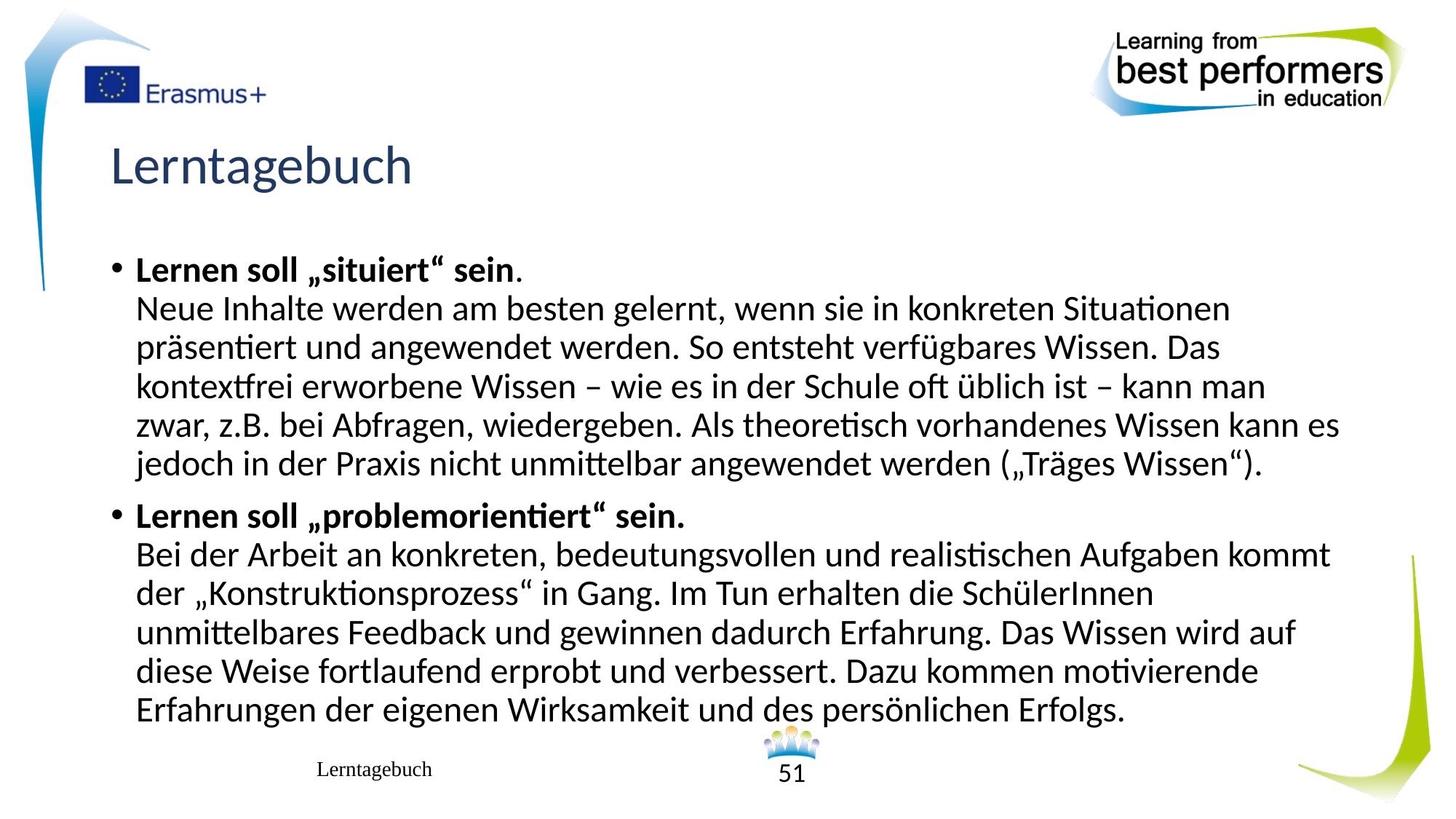

# Lerntagebuch
Lernen soll „situiert“ sein.
Neue Inhalte werden am besten gelernt, wenn sie in konkreten Situationen präsentiert und angewendet werden. So entsteht verfügbares Wissen. Das kontextfrei erworbene Wissen – wie es in der Schule oft üblich ist – kann man zwar, z.B. bei Abfragen, wiedergeben. Als theoretisch vorhandenes Wissen kann es jedoch in der Praxis nicht unmittelbar angewendet werden („Träges Wissen“).
Lernen soll „problemorientiert“ sein.
Bei der Arbeit an konkreten, bedeutungsvollen und realistischen Aufgaben kommt der „Konstruktionsprozess“ in Gang. Im Tun erhalten die SchülerInnen unmittelbares Feedback und gewinnen dadurch Erfahrung. Das Wissen wird auf diese Weise fortlaufend erprobt und verbessert. Dazu kommen motivierende Erfahrungen der eigenen Wirksamkeit und des persönlichen Erfolgs.

Lerntagebuch
51